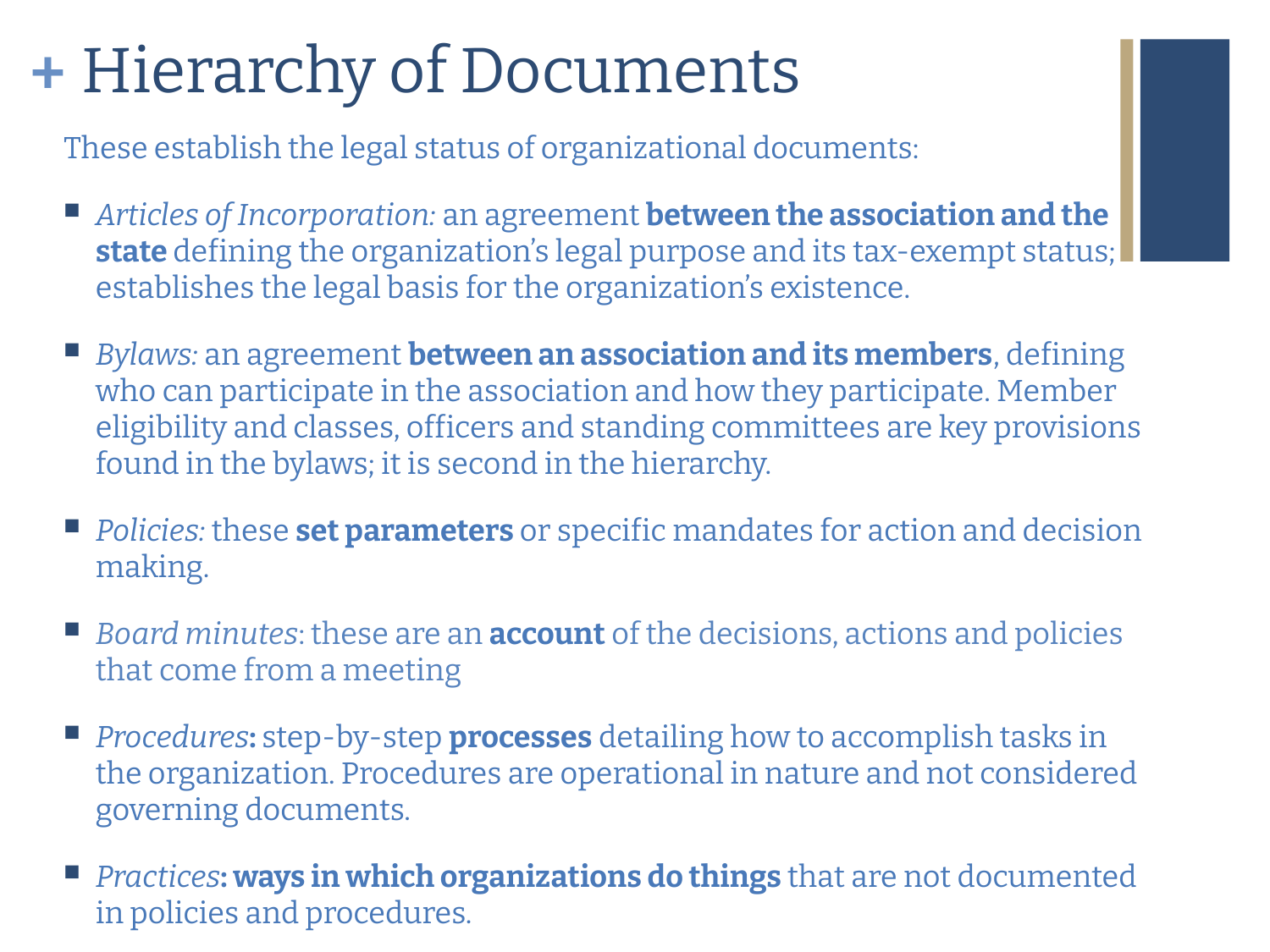

# Hierarchy of Documents
These establish the legal status of organizational documents:
Articles of Incorporation: an agreement between the association and the state defining the organization’s legal purpose and its tax-exempt status; establishes the legal basis for the organization’s existence.
Bylaws: an agreement between an association and its members, defining who can participate in the association and how they participate. Member eligibility and classes, officers and standing committees are key provisions found in the bylaws; it is second in the hierarchy.
Policies: these set parameters or specific mandates for action and decision making.
Board minutes: these are an account of the decisions, actions and policies that come from a meeting
Procedures: step-by-step processes detailing how to accomplish tasks in the organization. Procedures are operational in nature and not considered governing documents.
Practices: ways in which organizations do things that are not documented in policies and procedures.